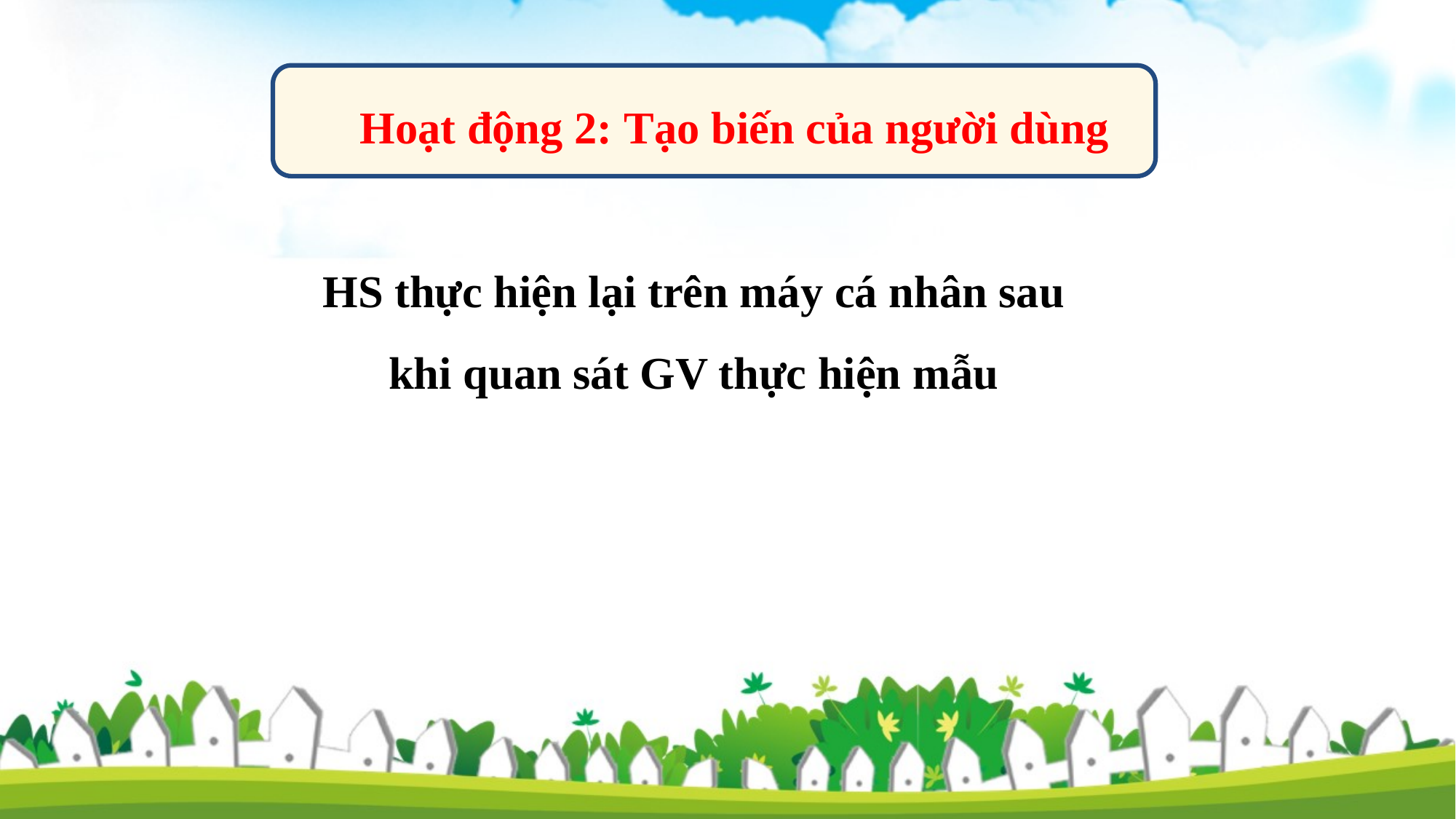

Hoạt động 2: Tạo biến của người dùng
HS thực hiện lại trên máy cá nhân sau khi quan sát GV thực hiện mẫu